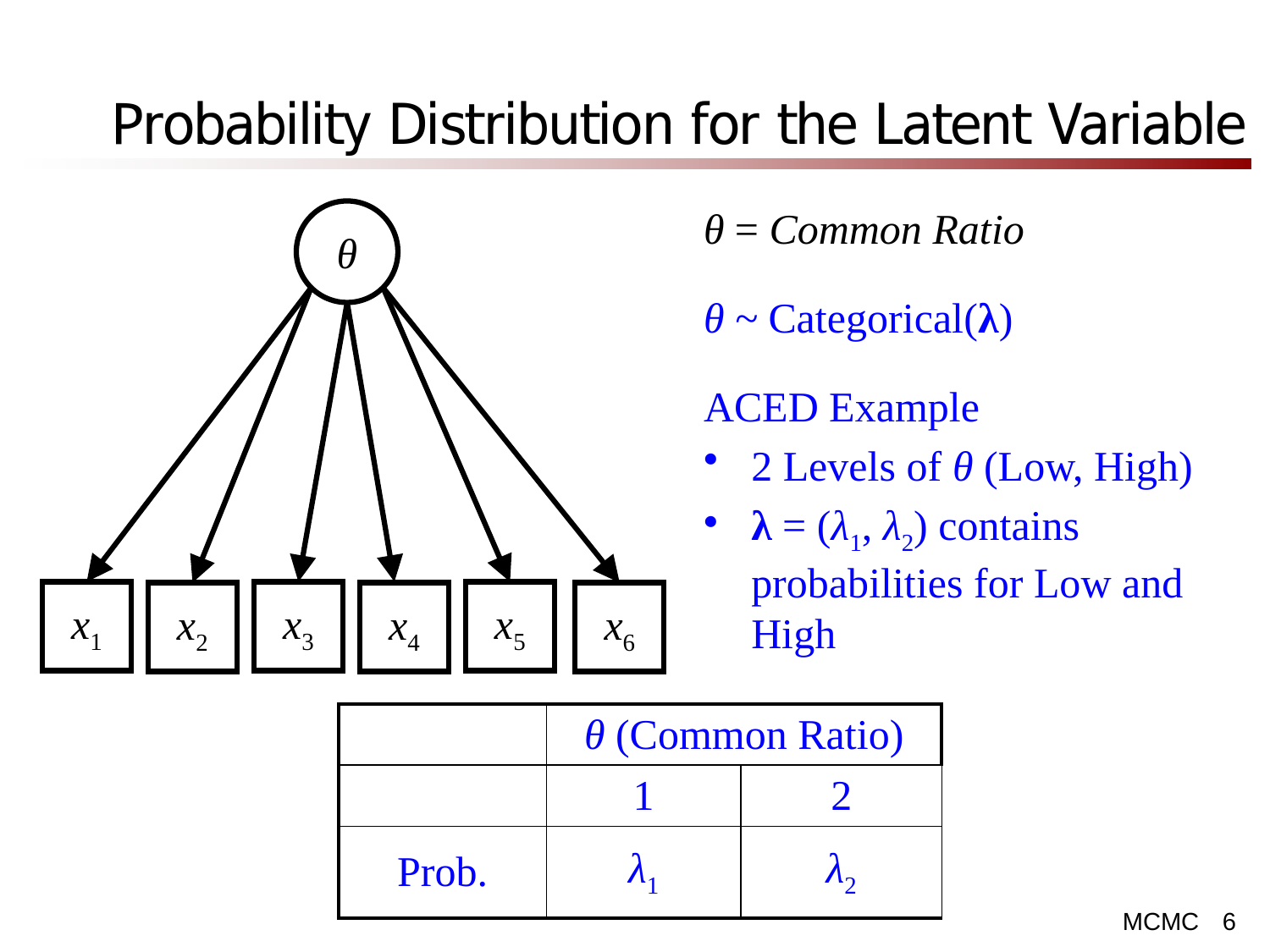

# Probability Distribution for the Latent Variable
θ = Common Ratio

θ ~ Categorical(λ)

ACED Example
2 Levels of θ (Low, High)
λ = (λ1, λ2) contains probabilities for Low and High

θ
x1
x3
x5
x2
x4
x6
|  | θ (Common Ratio) |  |
| --- | --- | --- |
|  | 1 | 2 |
| Prob. | λ1 | λ2 |
6